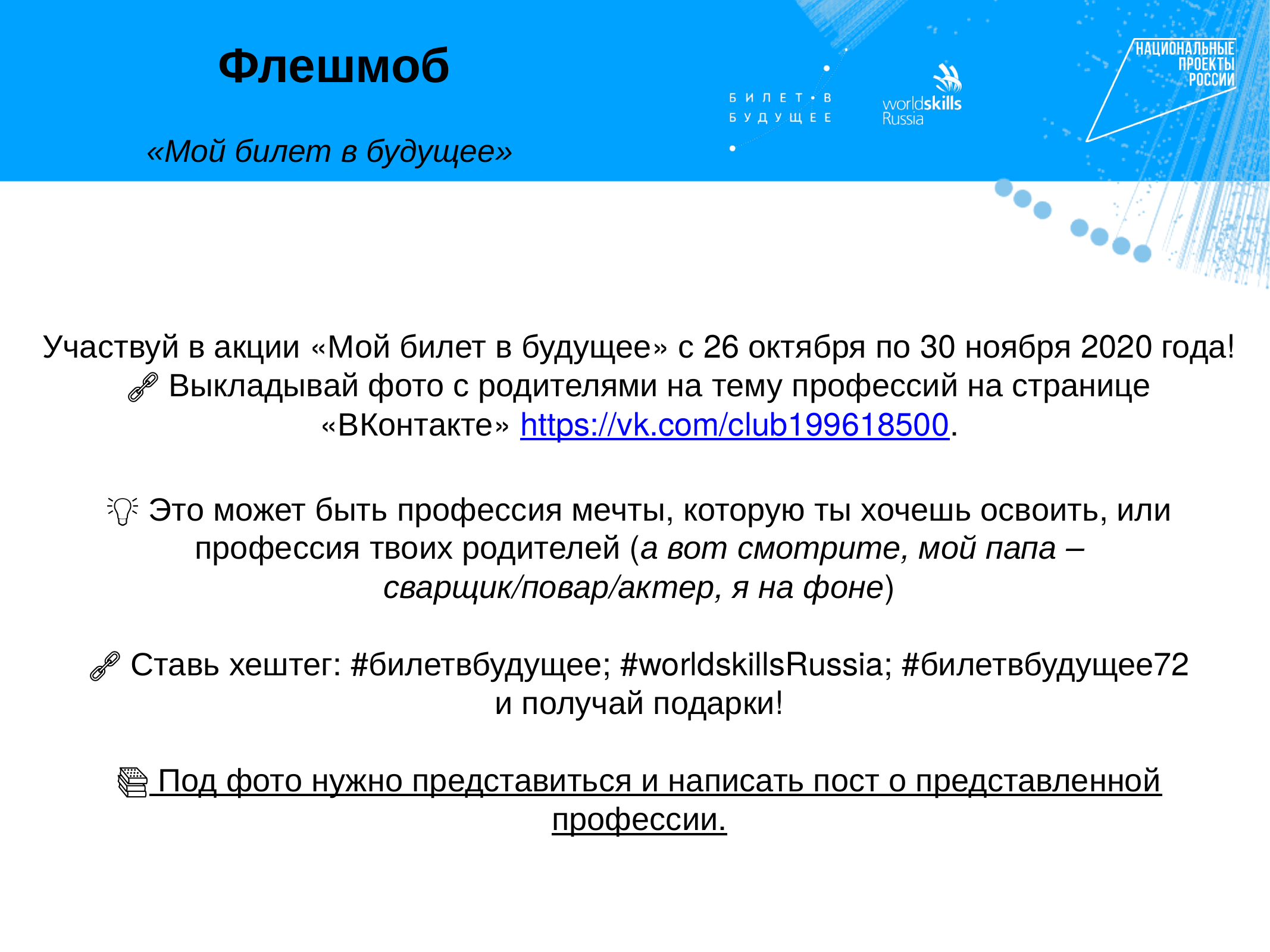

# Флешмоб «Мой билет в будущее»

Участвуй в акции «Мой билет в будущее» с 26 октября по 30 ноября 2020 года!
🔗 Выкладывай фото с родителями на тему профессий на странице «ВКонтакте» https://vk.com/club199618500.

💡 Это может быть профессия мечты, которую ты хочешь освоить, или профессия твоих родителей (а вот смотрите, мой папа – сварщик/повар/актер, я на фоне)

🔗 Ставь хештег: #билетвбудущее; #worldskillsRussia; #билетвбудущее72
и получай подарки!

📚 Под фото нужно представиться и написать пост о представленной профессии.